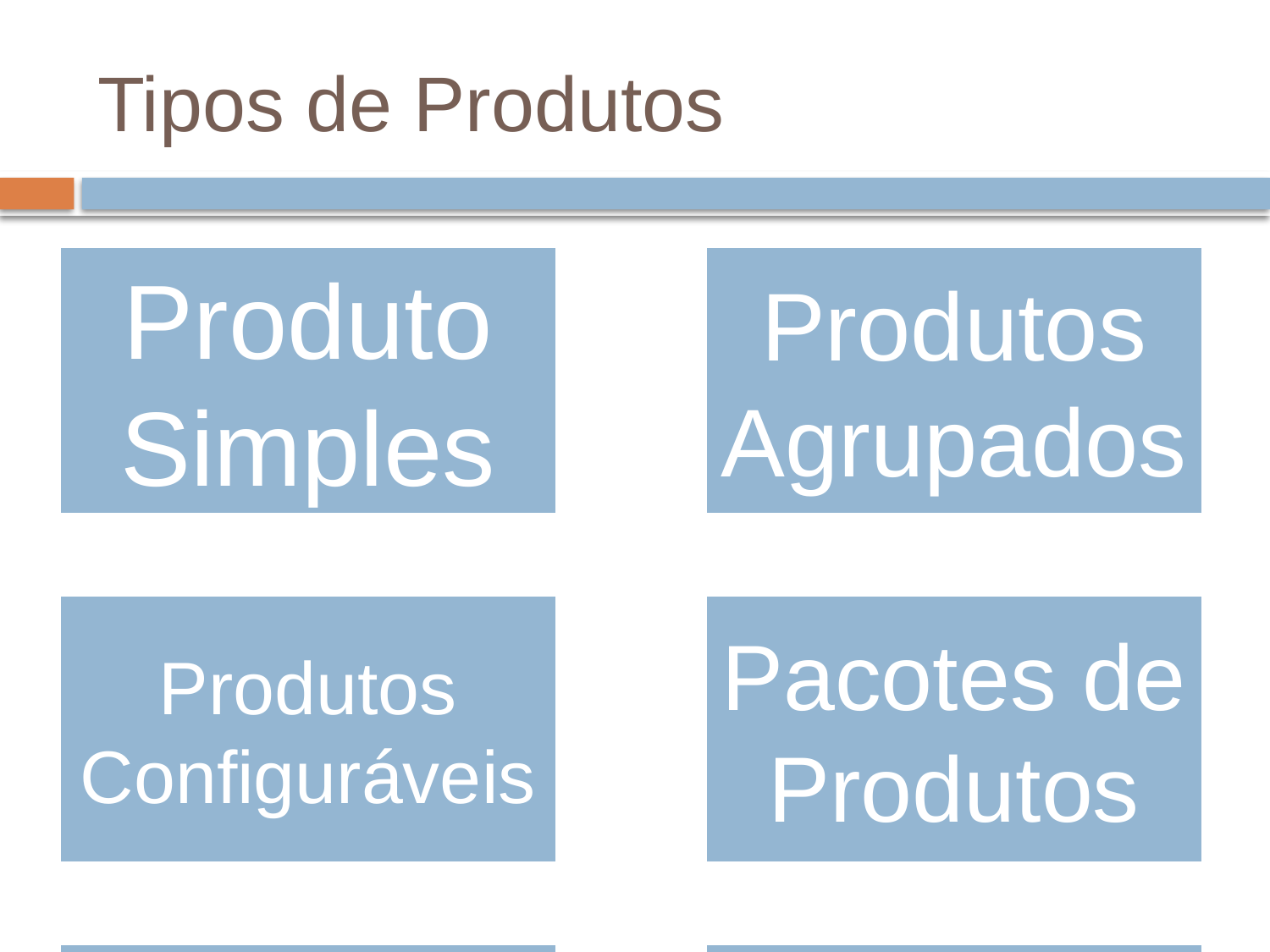

# Tipos de Produtos
Produto Simples
Produtos Agrupados
Produtos Configuráveis
Pacotes de Produtos